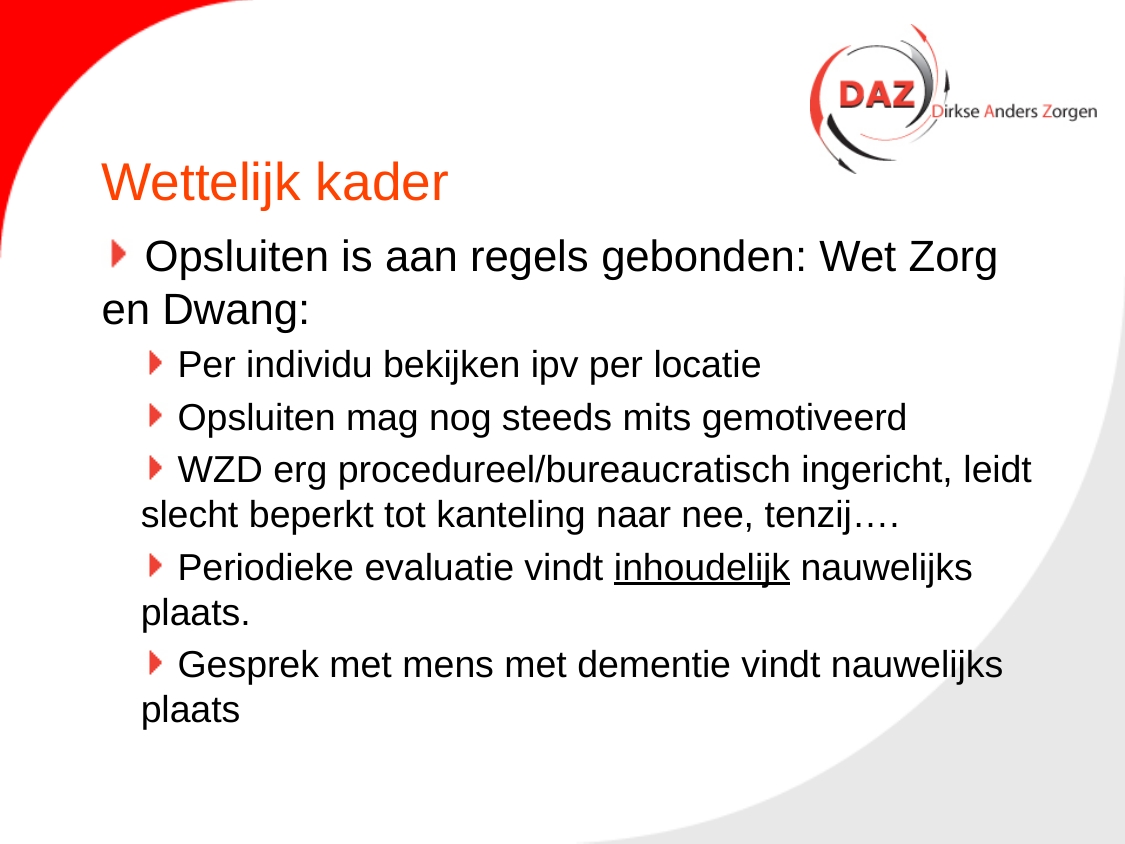

# Wettelijk kader
 Opsluiten is aan regels gebonden: Wet Zorg en Dwang:
 Per individu bekijken ipv per locatie
 Opsluiten mag nog steeds mits gemotiveerd
 WZD erg procedureel/bureaucratisch ingericht, leidt slecht beperkt tot kanteling naar nee, tenzij….
 Periodieke evaluatie vindt inhoudelijk nauwelijks plaats.
 Gesprek met mens met dementie vindt nauwelijks plaats